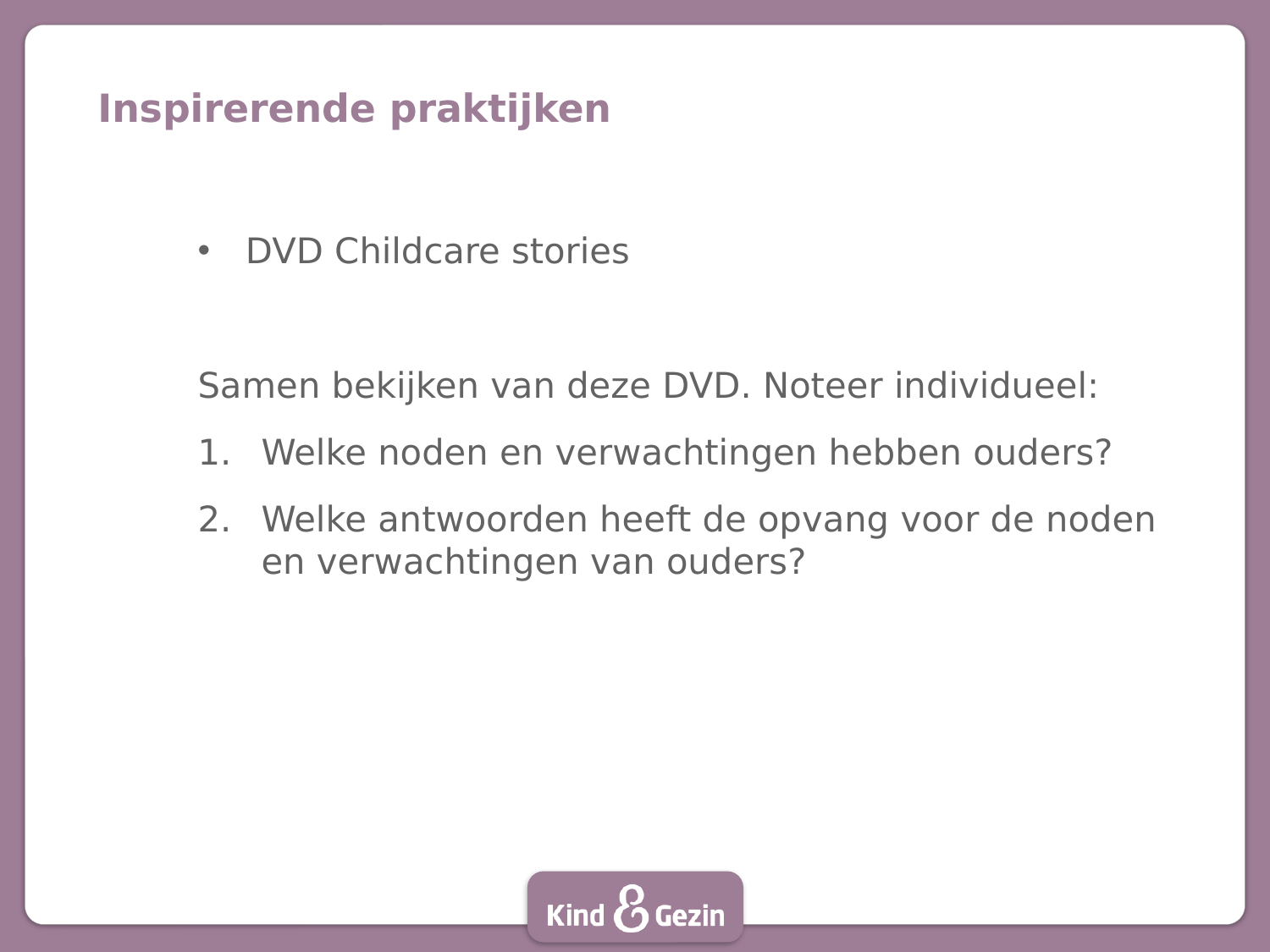

# Inspirerende praktijken
DVD Childcare stories

Samen bekijken van deze DVD. Noteer individueel:
Welke noden en verwachtingen hebben ouders?
Welke antwoorden heeft de opvang voor de noden en verwachtingen van ouders?